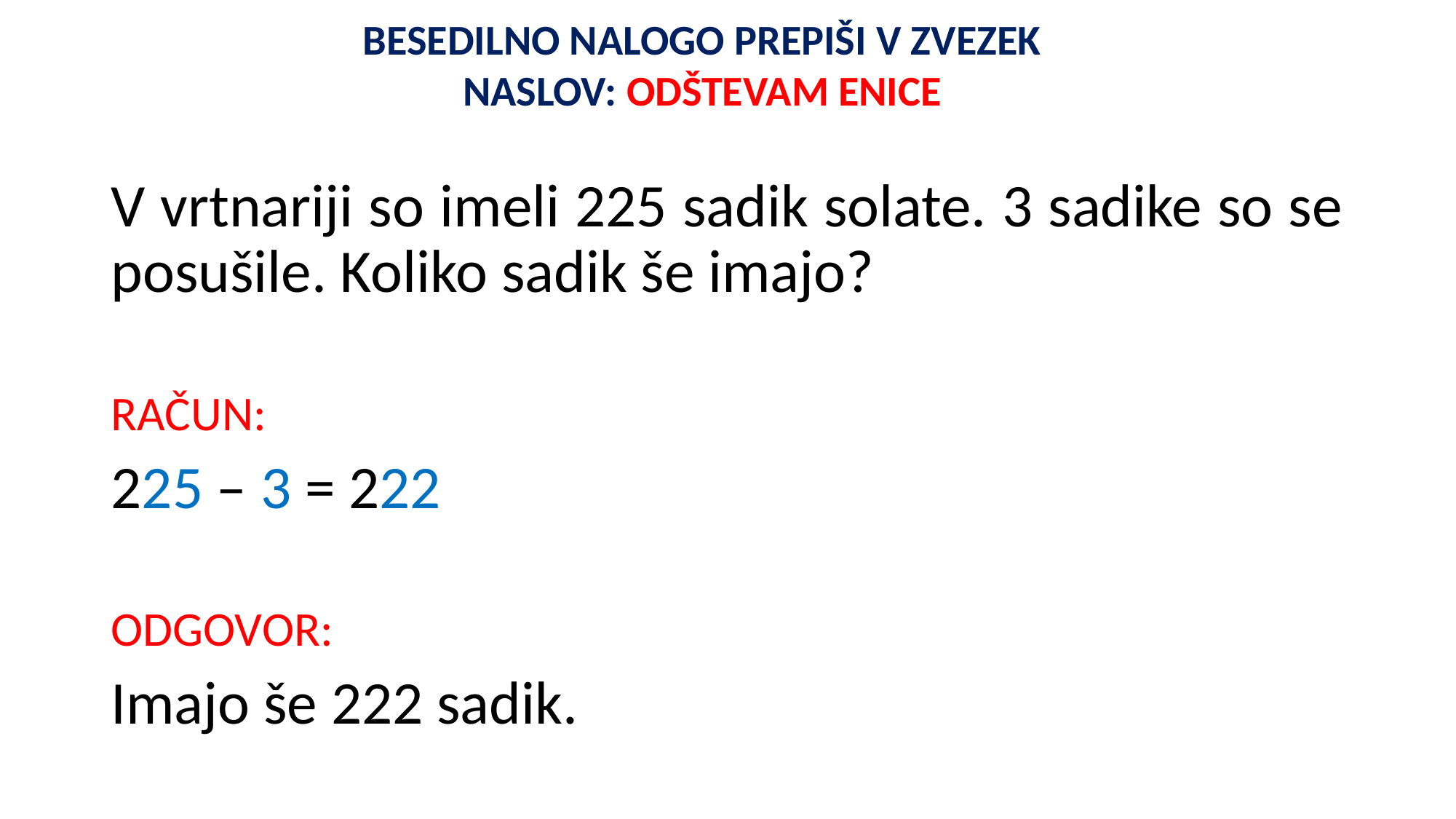

BESEDILNO NALOGO PREPIŠI V ZVEZEK
NASLOV: ODŠTEVAM ENICE
V vrtnariji so imeli 225 sadik solate. 3 sadike so se posušile. Koliko sadik še imajo?

RAČUN:
225 – 3 = 222

ODGOVOR:
Imajo še 222 sadik.